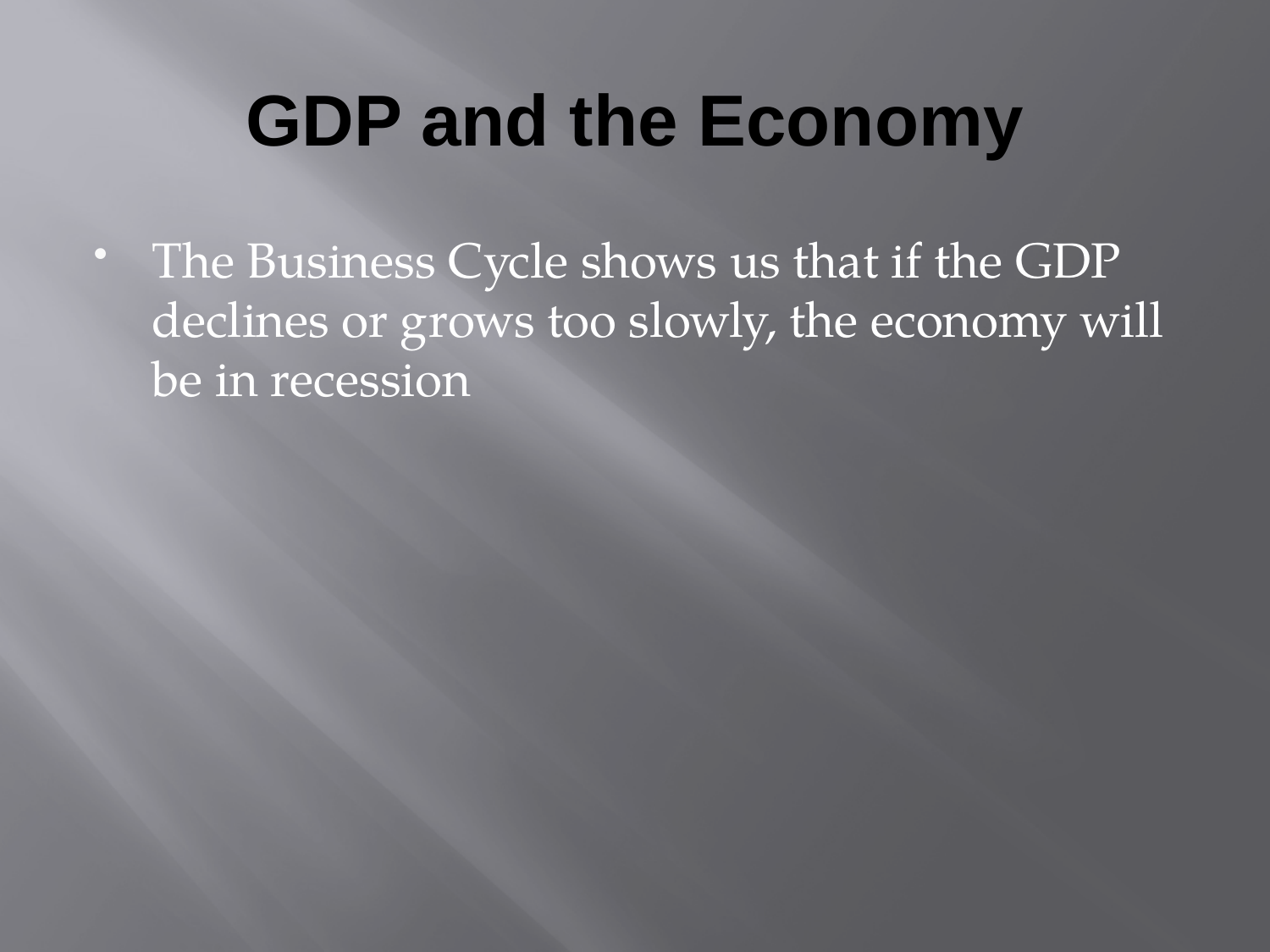

# GDP and the Economy
The Business Cycle shows us that if the GDP declines or grows too slowly, the economy will be in recession